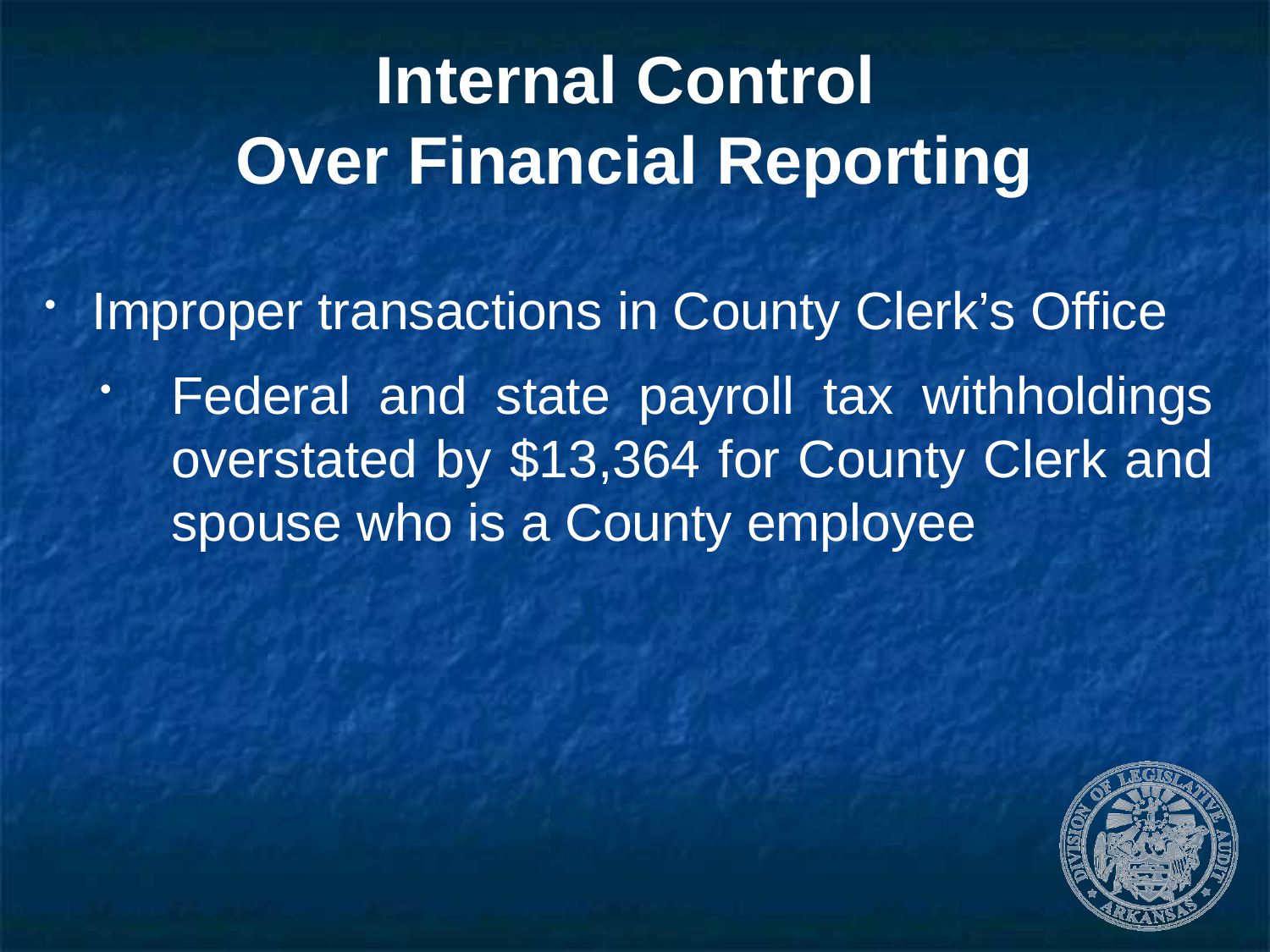

# Internal Control Over Financial Reporting
Improper transactions in County Clerk’s Office
Federal and state payroll tax withholdings overstated by $13,364 for County Clerk and spouse who is a County employee